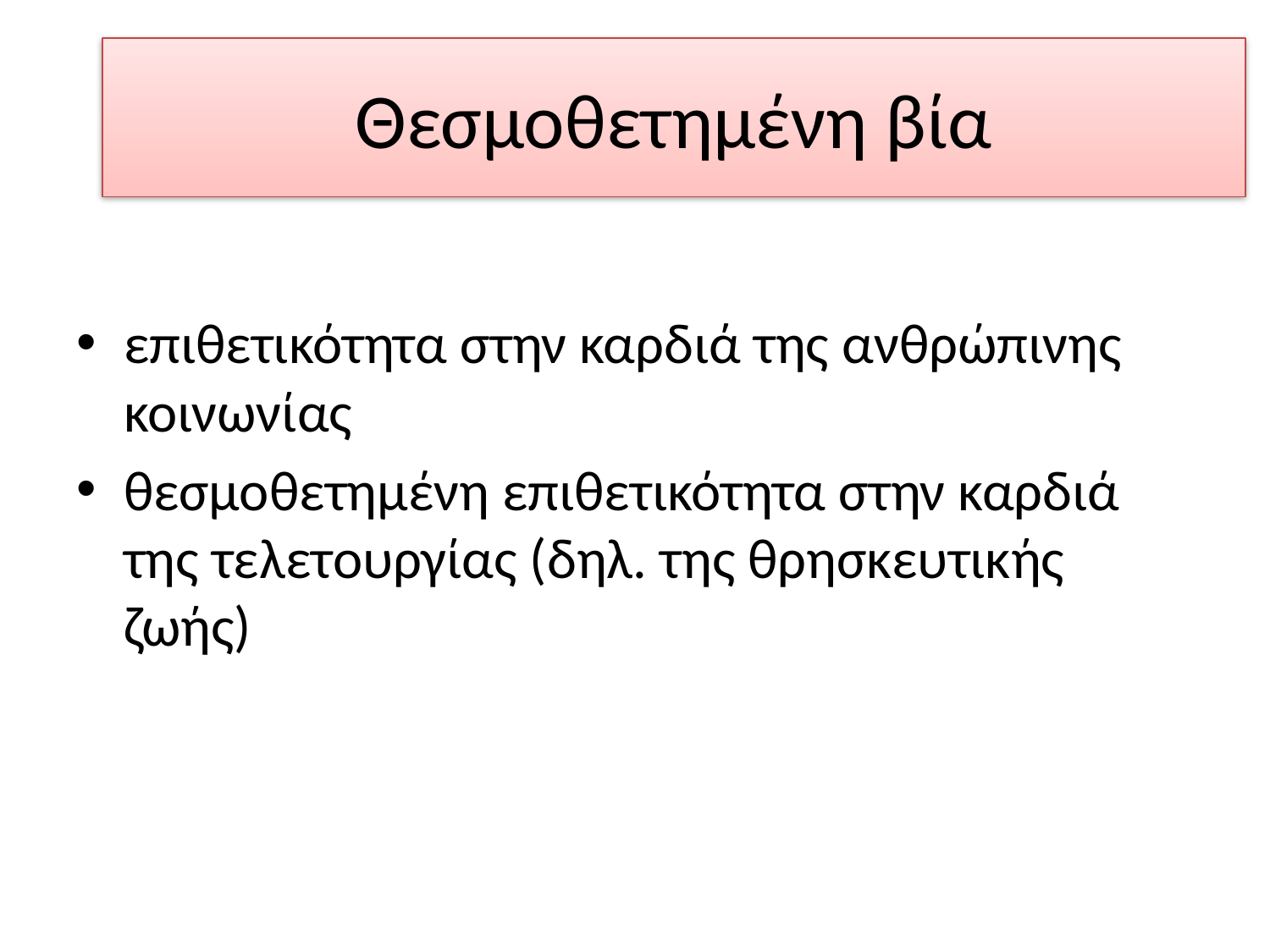

# Θεσμοθετημένη βία

επιθετικότητα στην καρδιά της ανθρώπινης κοινωνίας
θεσμοθετημένη επιθετικότητα στην καρδιά της τελετουργίας (δηλ. της θρησκευτικής ζωής)